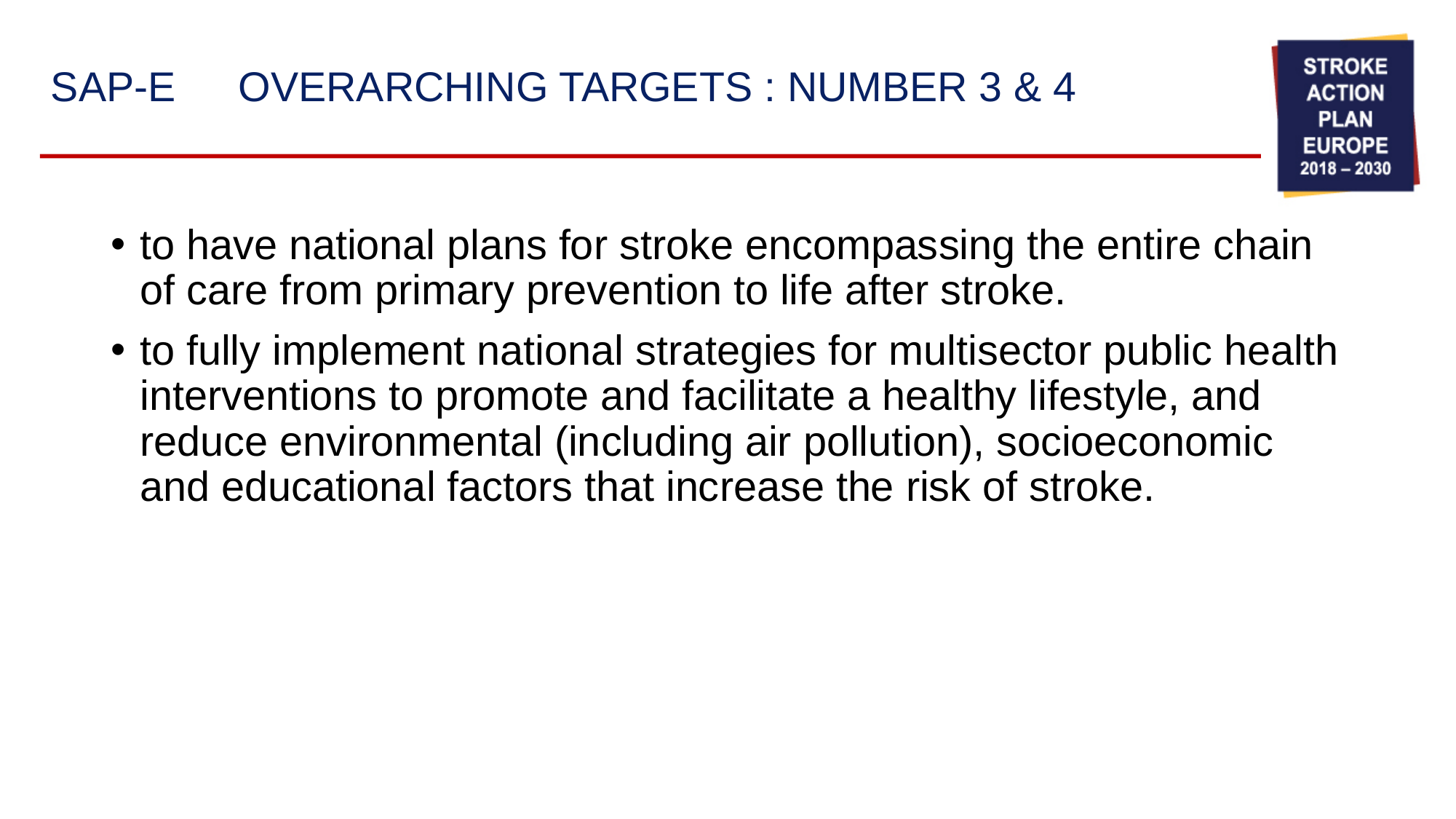

# SAP-E 	OVERARCHING TARGETS : NUMBER 3 & 4
to have national plans for stroke encompassing the entire chain of care from primary prevention to life after stroke.
to fully implement national strategies for multisector public health interventions to promote and facilitate a healthy lifestyle, and reduce environmental (including air pollution), socioeconomic and educational factors that increase the risk of stroke.